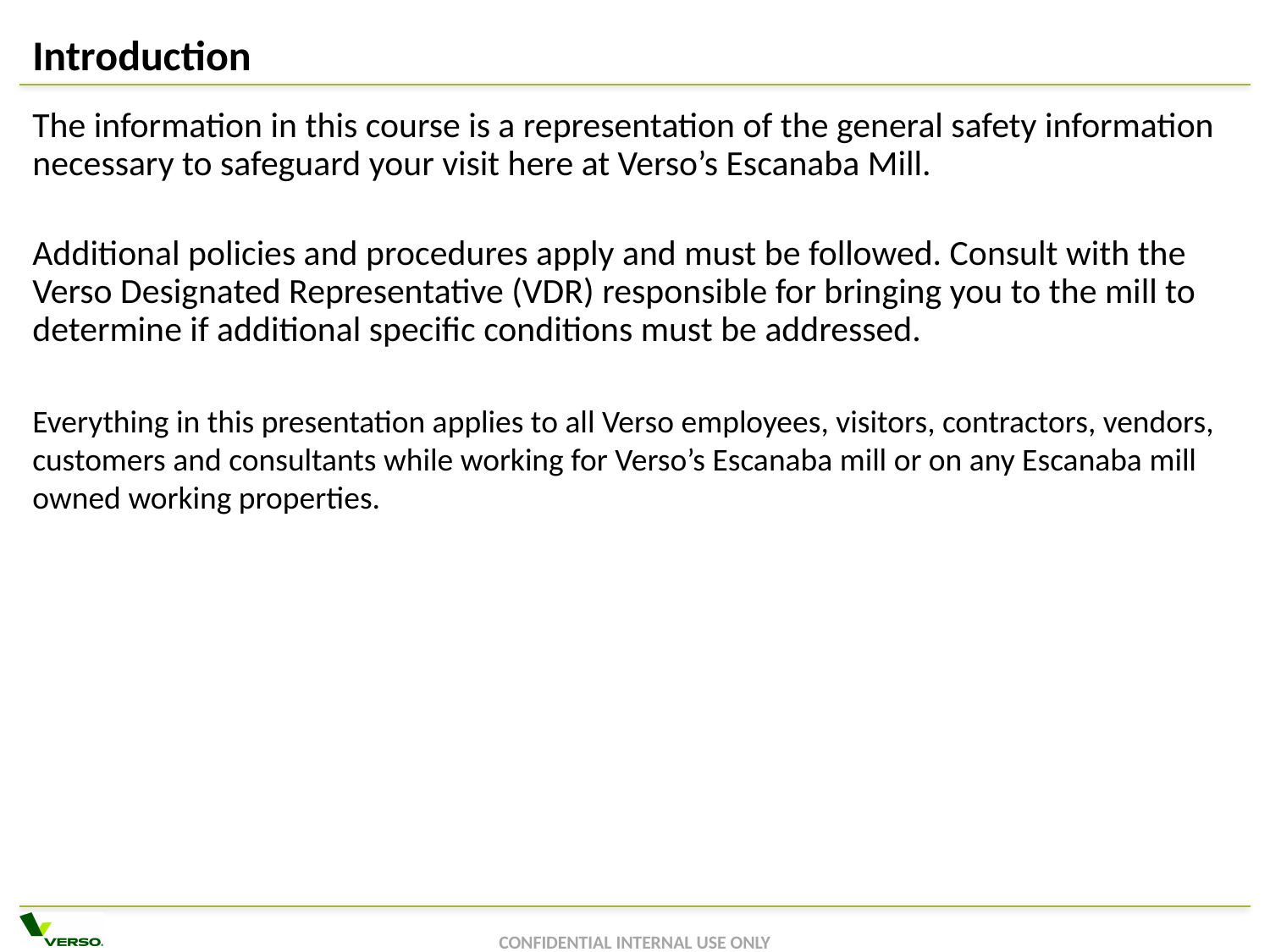

# Introduction
The information in this course is a representation of the general safety information necessary to safeguard your visit here at Verso’s Escanaba Mill.

Additional policies and procedures apply and must be followed. Consult with the Verso Designated Representative (VDR) responsible for bringing you to the mill to determine if additional specific conditions must be addressed.

Everything in this presentation applies to all Verso employees, visitors, contractors, vendors, customers and consultants while working for Verso’s Escanaba mill or on any Escanaba mill owned working properties.